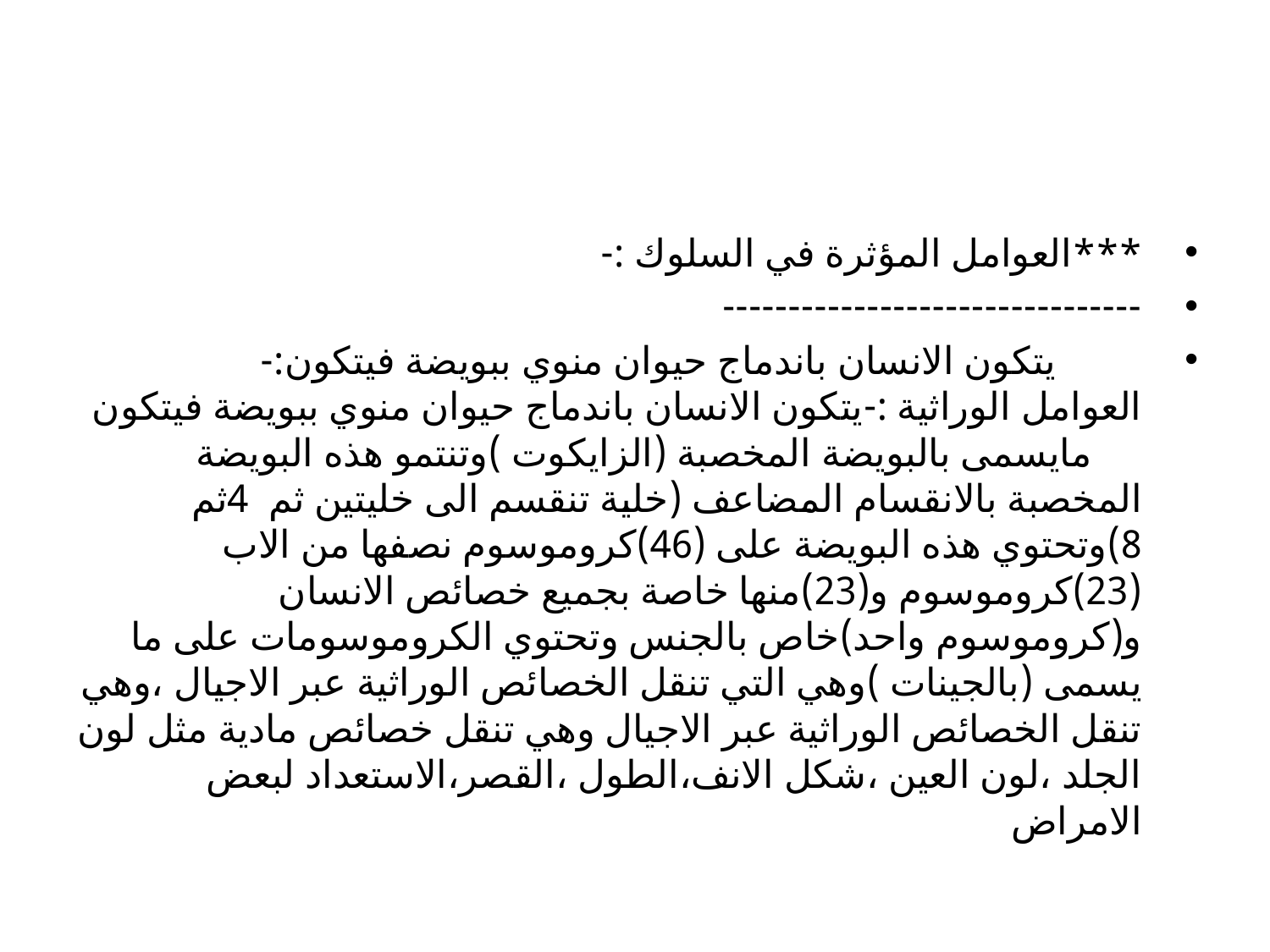

#
***العوامل المؤثرة في السلوك :-
--------------------------------
																																يتكون الانسان باندماج حيوان منوي ببويضة فيتكون:-																						العوامل الوراثية :-يتكون الانسان باندماج حيوان منوي ببويضة فيتكون       مايسمى بالبويضة المخصبة (الزايكوت )وتنتمو هذه البويضة المخصبة بالانقسام المضاعف (خلية تنقسم الى خليتين ثم  4ثم 8)وتحتوي هذه البويضة على (46)كروموسوم نصفها من الاب (23)كروموسوم و(23)منها خاصة بجميع خصائص الانسان و(كروموسوم واحد)خاص بالجنس وتحتوي الكروموسومات على ما يسمى (بالجينات )وهي التي تنقل الخصائص الوراثية عبر الاجيال ،وهي تنقل الخصائص الوراثية عبر الاجيال وهي تنقل خصائص مادية مثل لون الجلد ،لون العين ،شكل الانف،الطول ،القصر،الاستعداد لبعض الامراض